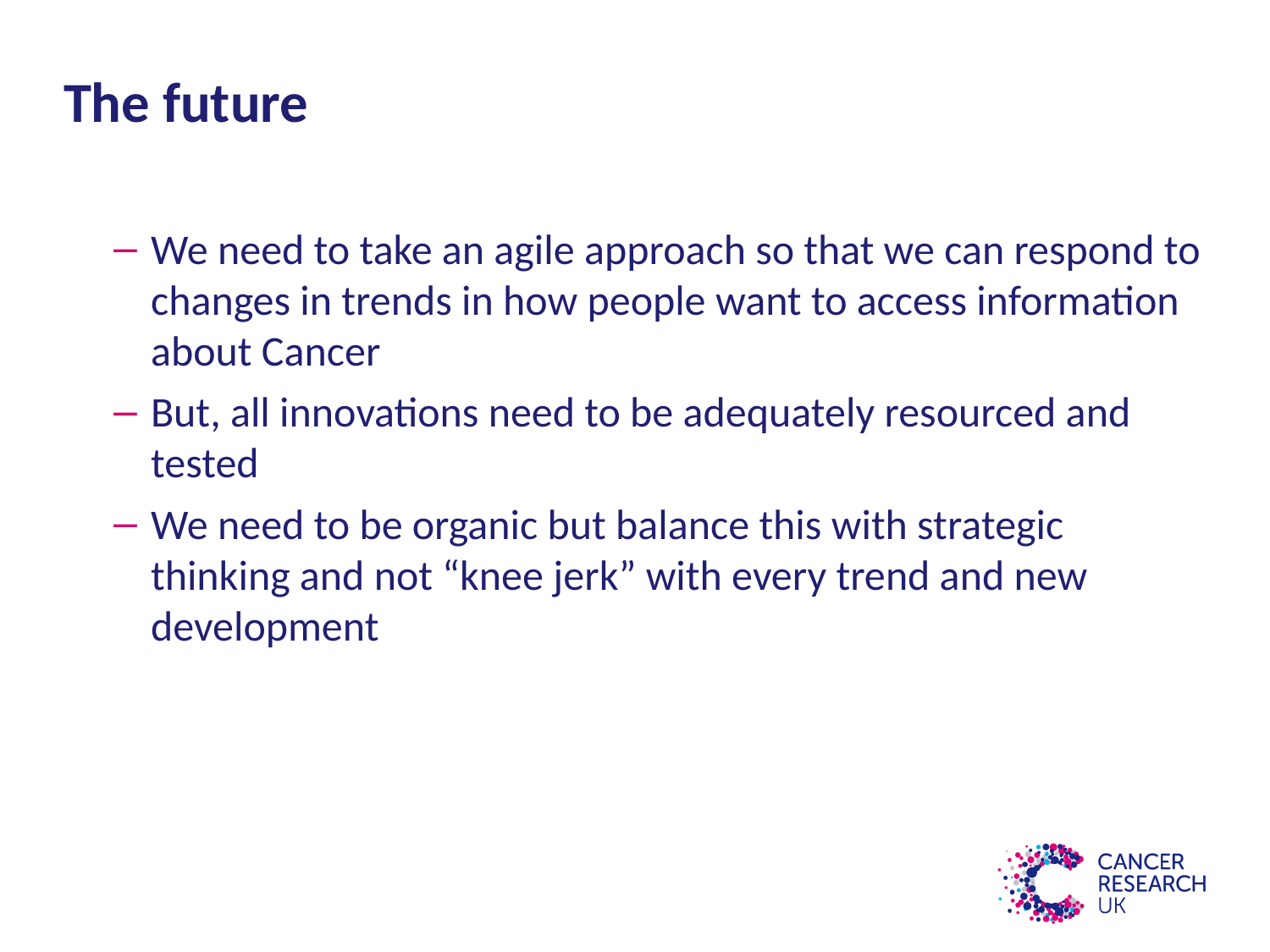

# The future
We need to take an agile approach so that we can respond to changes in trends in how people want to access information about Cancer
But, all innovations need to be adequately resourced and tested
We need to be organic but balance this with strategic thinking and not “knee jerk” with every trend and new development